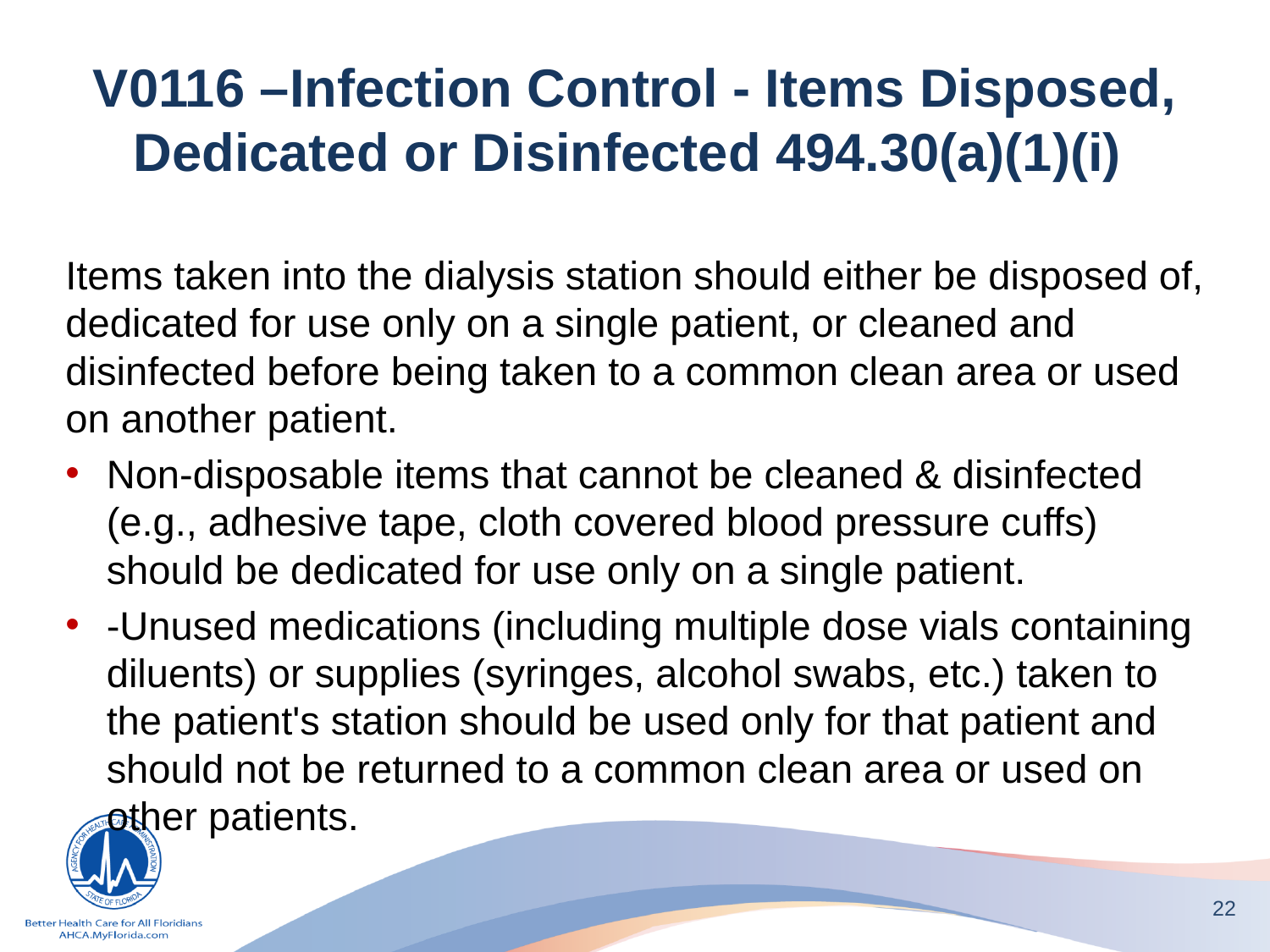

# V0116 –Infection Control - Items Disposed, Dedicated or Disinfected 494.30(a)(1)(i)
Items taken into the dialysis station should either be disposed of, dedicated for use only on a single patient, or cleaned and disinfected before being taken to a common clean area or used on another patient.
Non-disposable items that cannot be cleaned & disinfected (e.g., adhesive tape, cloth covered blood pressure cuffs) should be dedicated for use only on a single patient.
-Unused medications (including multiple dose vials containing diluents) or supplies (syringes, alcohol swabs, etc.) taken to the patient's station should be used only for that patient and should not be returned to a common clean area or used on other patients.

22